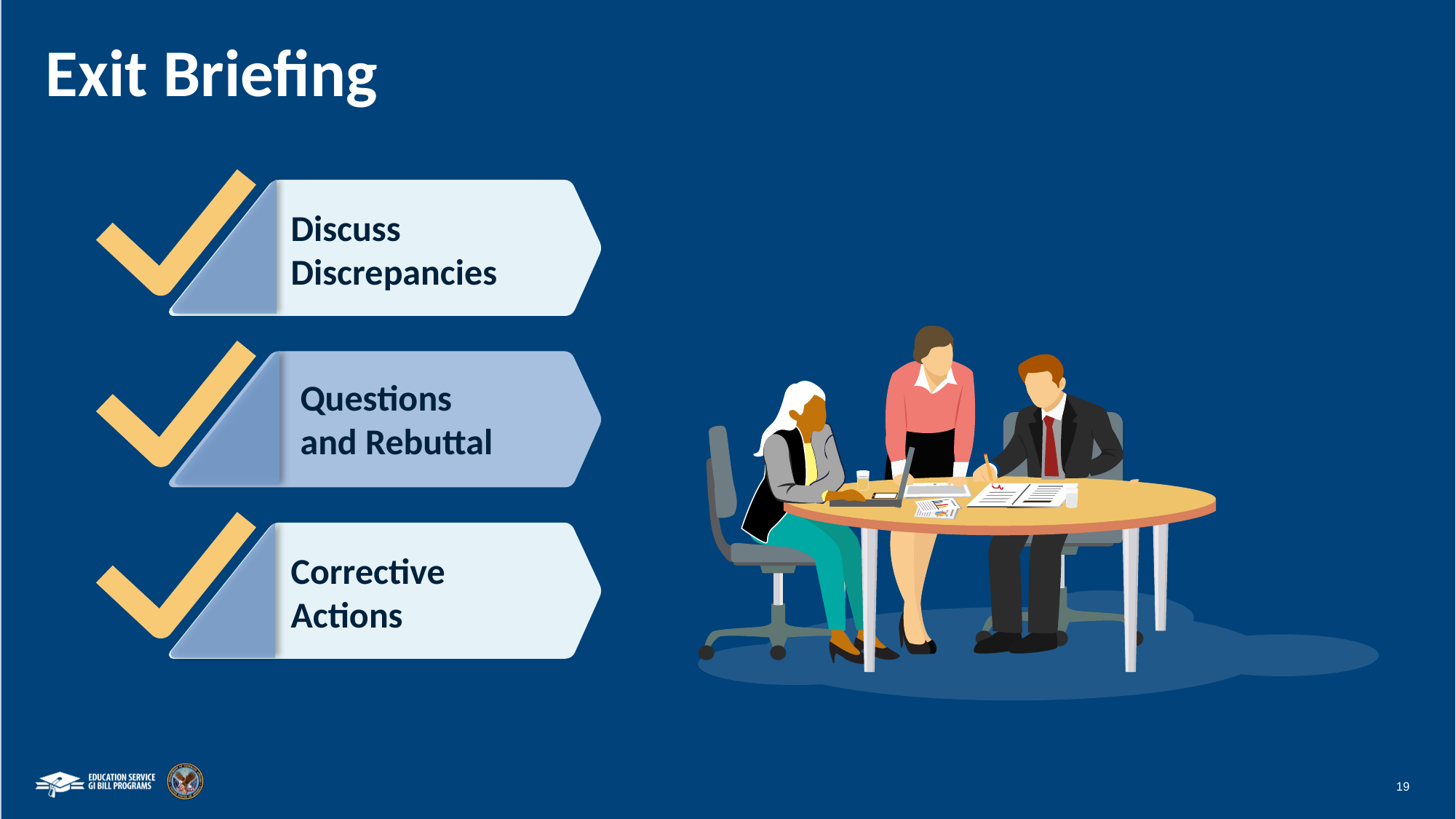

# Exit Briefing

Discuss Discrepancies

Questions
and Rebuttal

Corrective
Actions